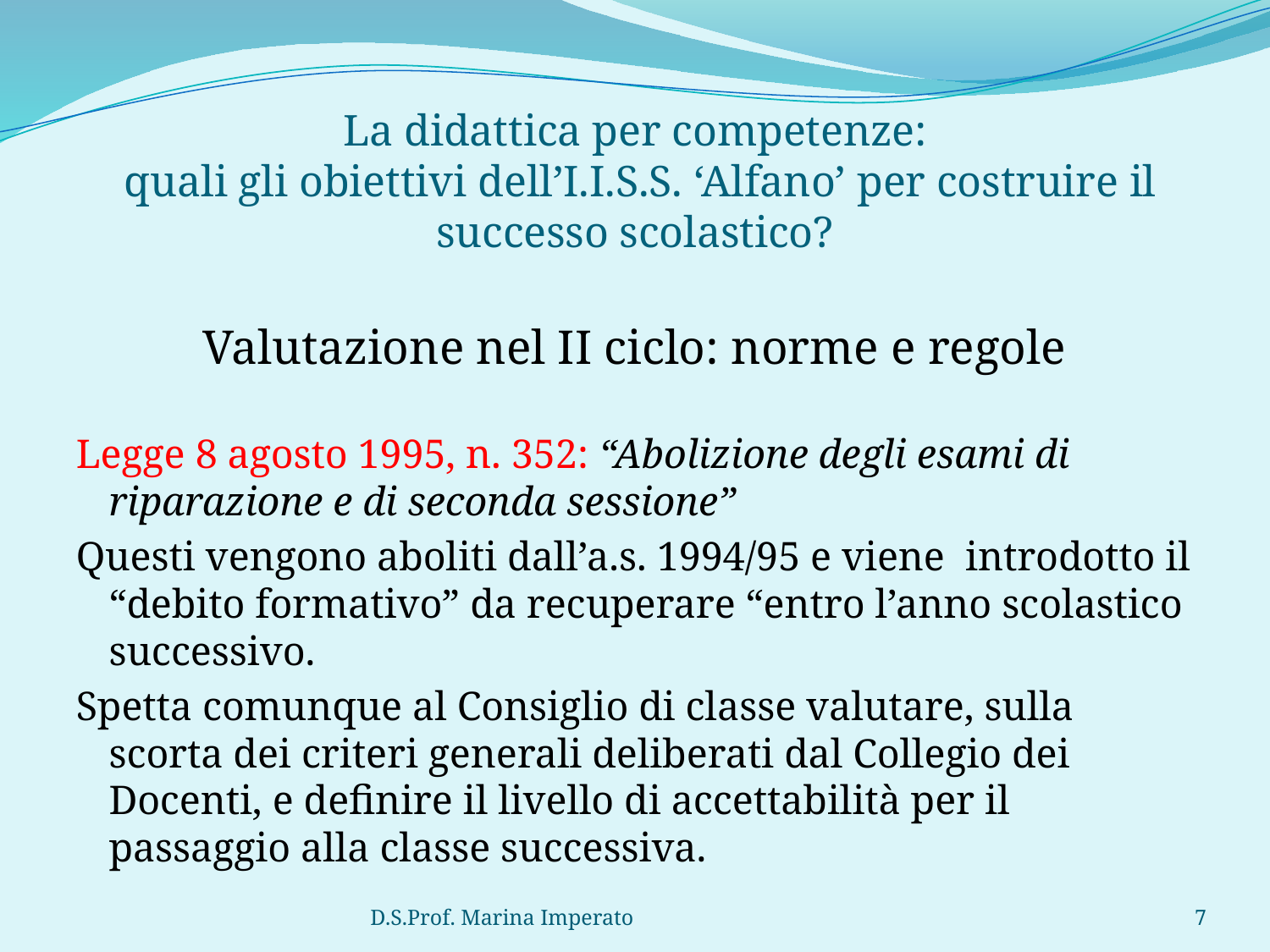

# La didattica per competenze: quali gli obiettivi dell’I.I.S.S. ‘Alfano’ per costruire il successo scolastico?

Valutazione nel II ciclo: norme e regole

Legge 8 agosto 1995, n. 352: “Abolizione degli esami di riparazione e di seconda sessione”
Questi vengono aboliti dall’a.s. 1994/95 e viene  introdotto il “debito formativo” da recuperare “entro l’anno scolastico successivo.
Spetta comunque al Consiglio di classe valutare, sulla scorta dei criteri generali deliberati dal Collegio dei Docenti, e definire il livello di accettabilità per il passaggio alla classe successiva.

D.S.Prof. Marina Imperato
7